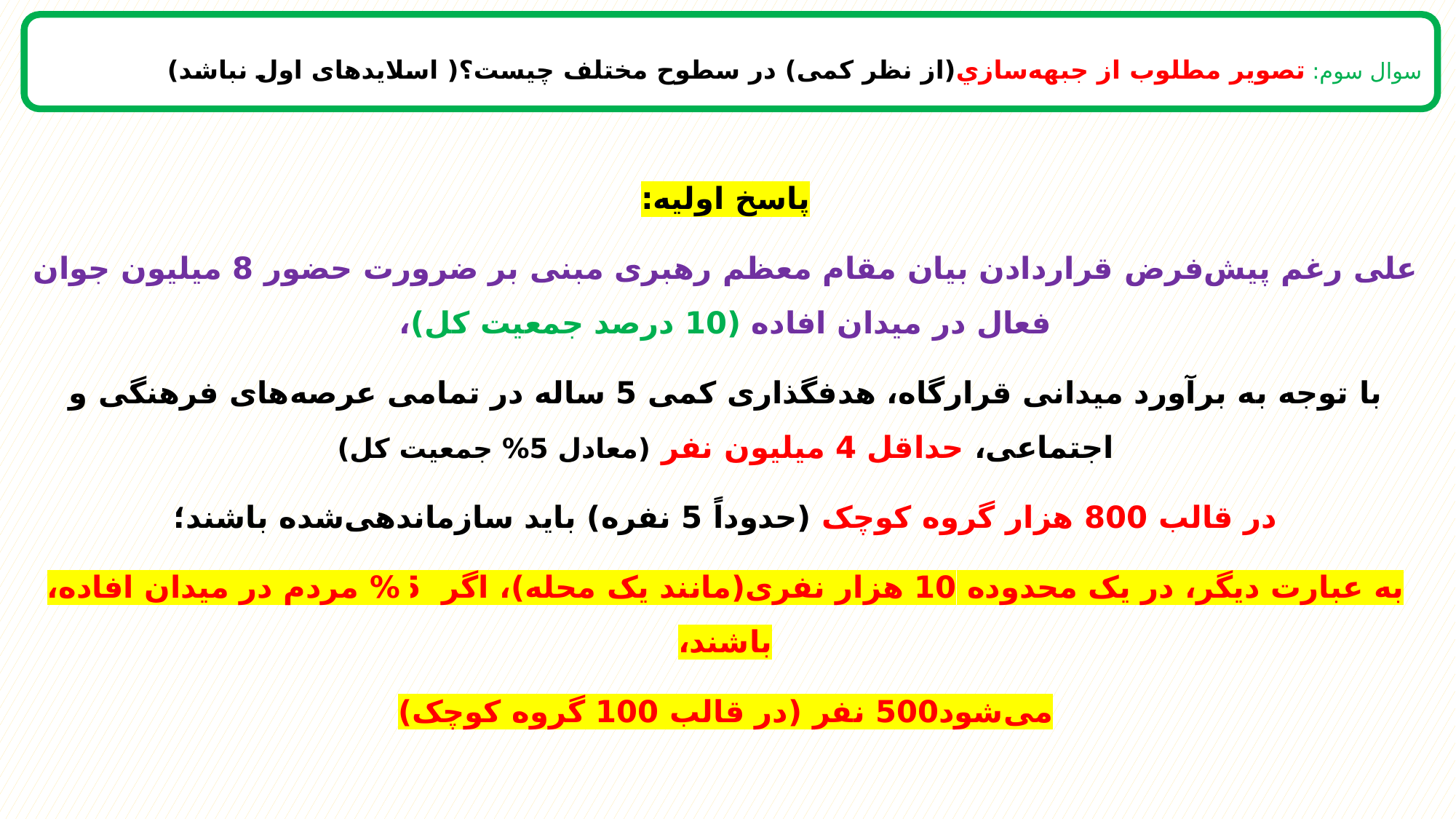

سوال سوم: تصوير مطلوب از جبهه‌سازي(از نظر کمی) در سطوح مختلف چيست؟( اسلایدهای اول نباشد)
پاسخ اولیه:
علی رغم پیش‌فرض قراردادن بیان مقام معظم رهبری مبنی بر ضرورت حضور 8 میلیون جوان فعال در میدان افاده (10 درصد جمعیت کل)،
با توجه به برآورد میدانی قرارگاه، هدفگذاری کمی 5 ساله در تمامی عرصه‌های فرهنگی و اجتماعی، حداقل 4 میلیون نفر (معادل 5% جمعیت کل)
در قالب 800 هزار گروه کوچک (حدوداً 5 نفره) باید سازماندهی‌شده باشند؛
به عبارت دیگر، در یک محدوده 10 هزار نفری(مانند یک محله)، اگر  5% مردم در میدان افاده، باشند،
می‌شود500 نفر (در قالب 100 گروه کوچک)